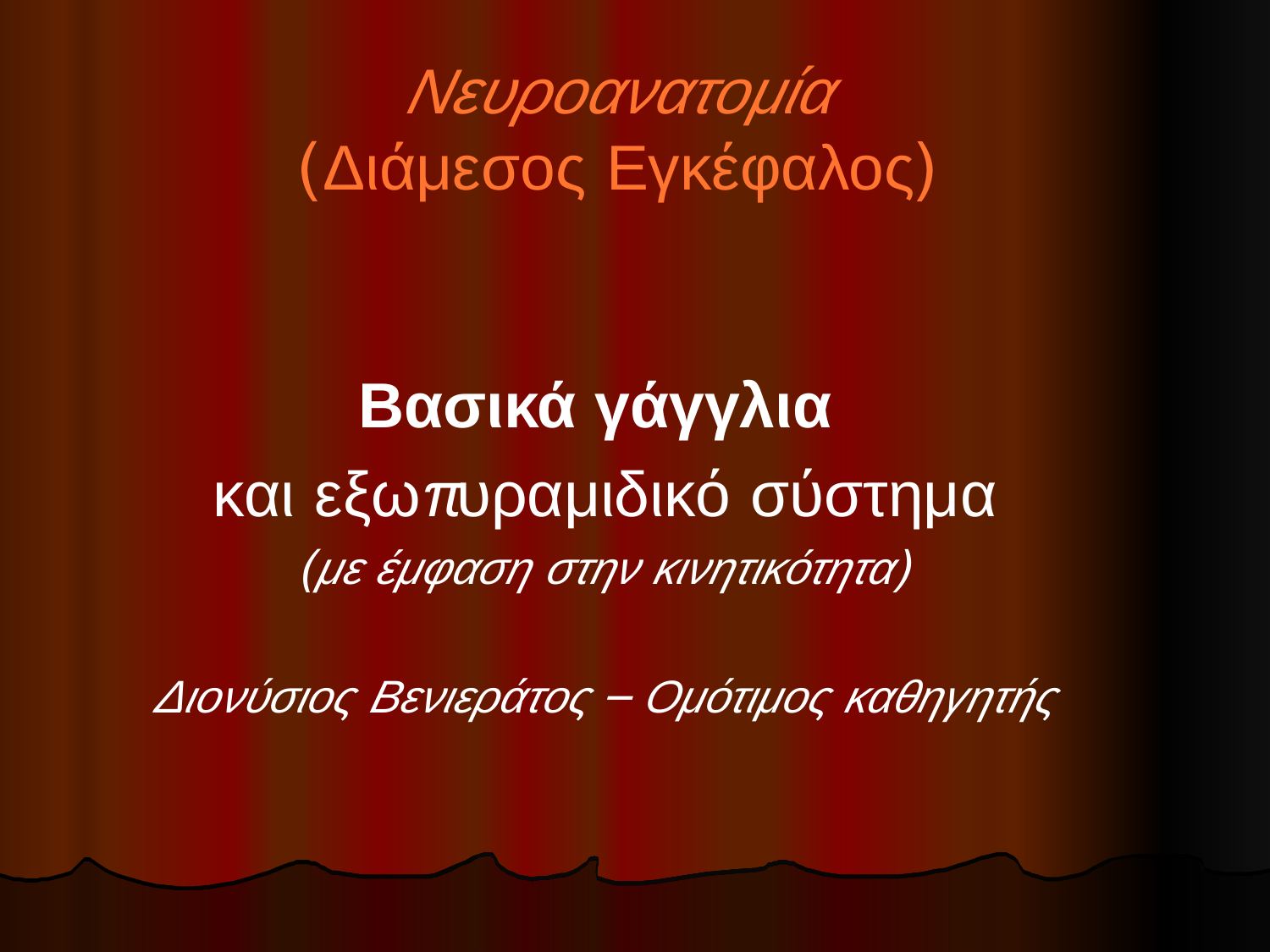

# Νευροανατομία (Διάμεσος Εγκέφαλος)

Βασικά γάγγλια
και εξωπυραμιδικό σύστημα
(με έμφαση στην κινητικότητα)

Διονύσιος Βενιεράτος – Ομότιμος καθηγητής